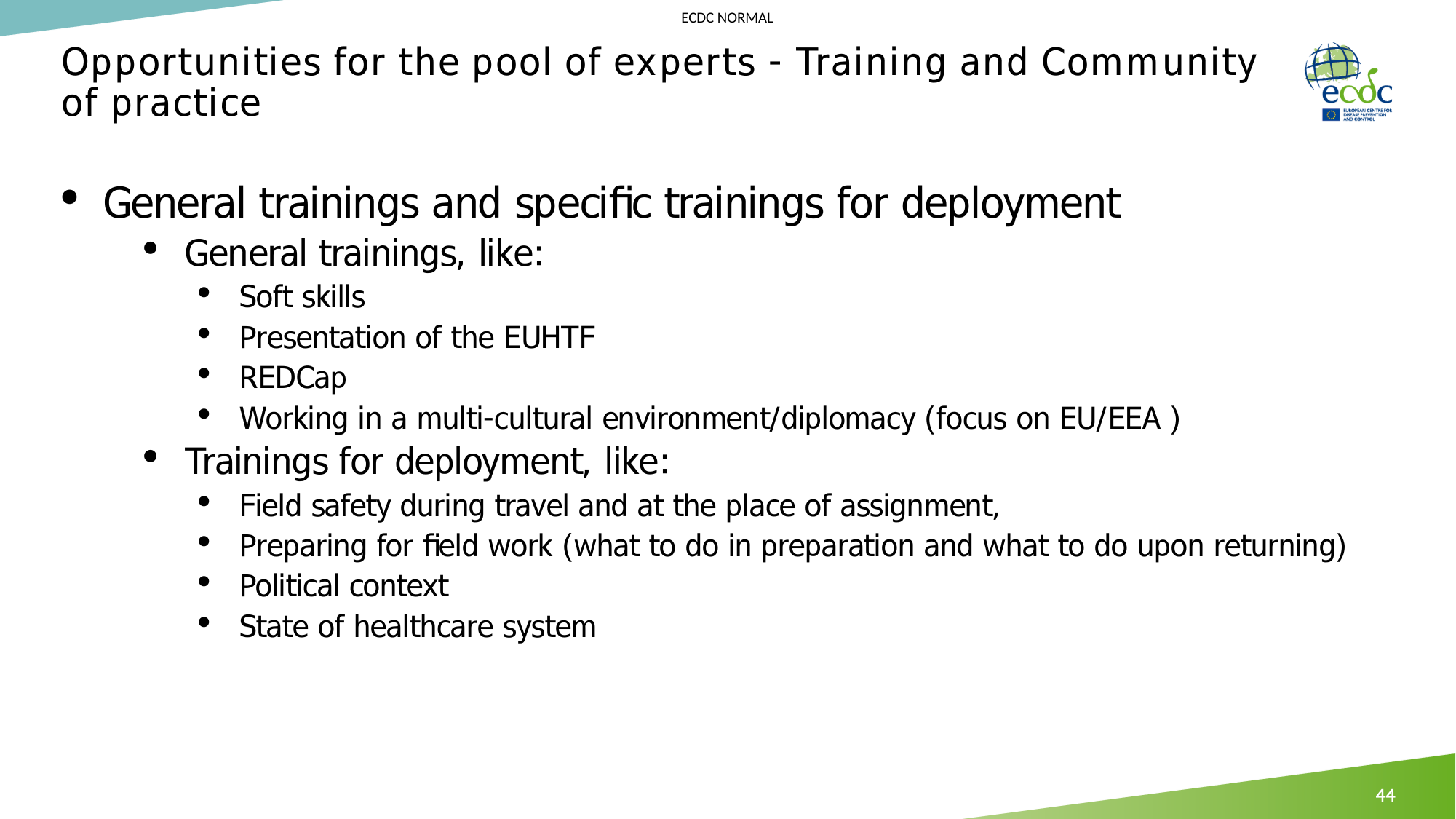

# Opportunities for the pool of experts - Training and Community of practice
General trainings and specific trainings for deployment
General trainings, like:
Soft skills
Presentation of the EUHTF
REDCap
Working in a multi-cultural environment/diplomacy (focus on EU/EEA )
Trainings for deployment, like:
Field safety during travel and at the place of assignment,
Preparing for field work (what to do in preparation and what to do upon returning)
Political context
State of healthcare system
44